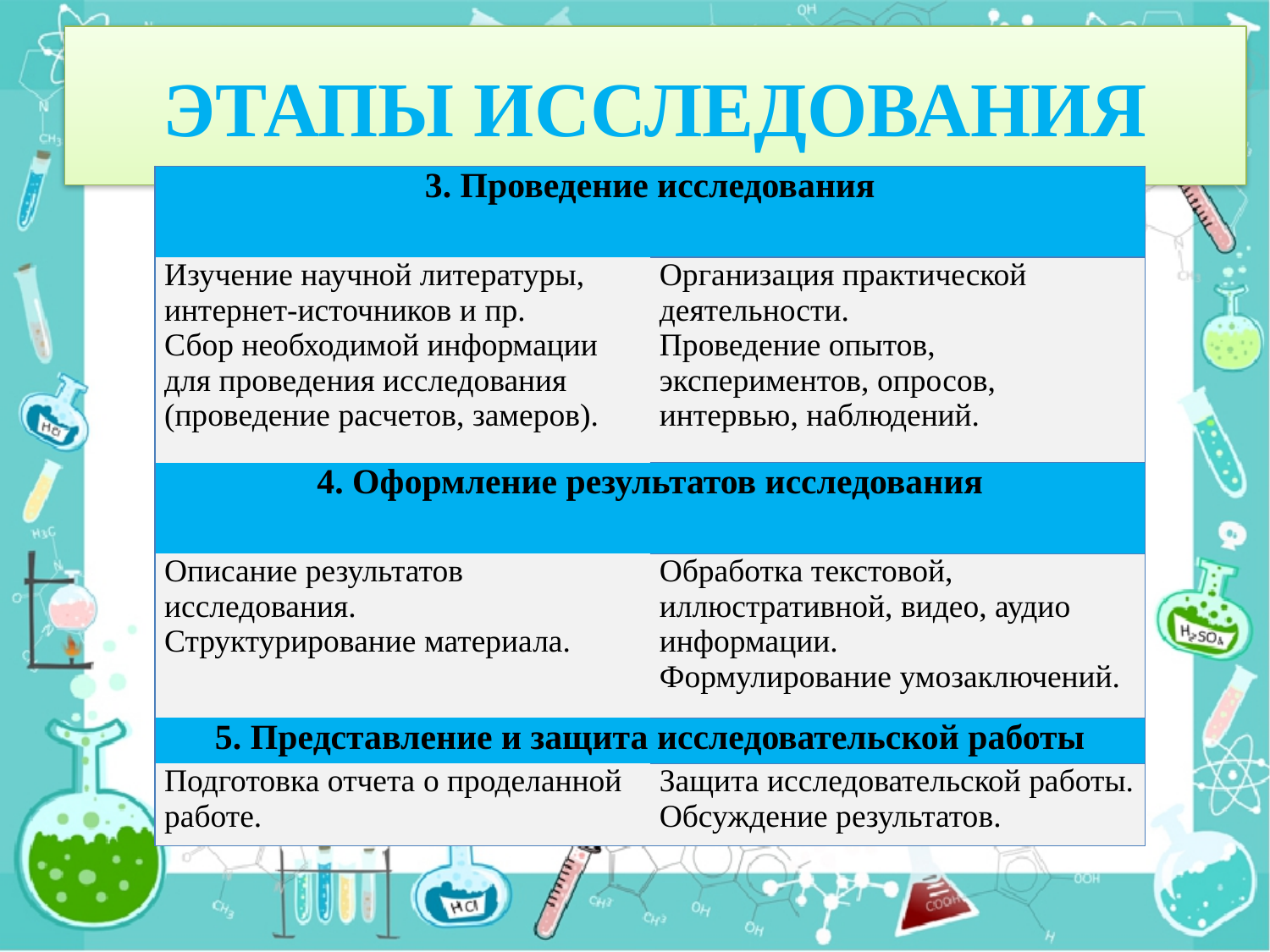

# ЭТАПЫ ИССЛЕДОВАНИЯ
| 3. Проведение исследования |  |
| --- | --- |
| Изучение научной литературы, интернет-источников и пр. Сбор необходимой информации для проведения исследования (проведение расчетов, замеров). | Организация практической деятельности. Проведение опытов, экспериментов, опросов, интервью, наблюдений. |
| 4. Оформление результатов исследования |  |
| Описание результатов исследования. Структурирование материала. | Обработка текстовой, иллюстративной, видео, аудио­ информации. Формулирование умозаключений. |
| 5. Представление и защита исследовательской работы |  |
| Подготовка отчета о проделанной работе. | Защита исследовательской работы. Обсуждение результатов. |